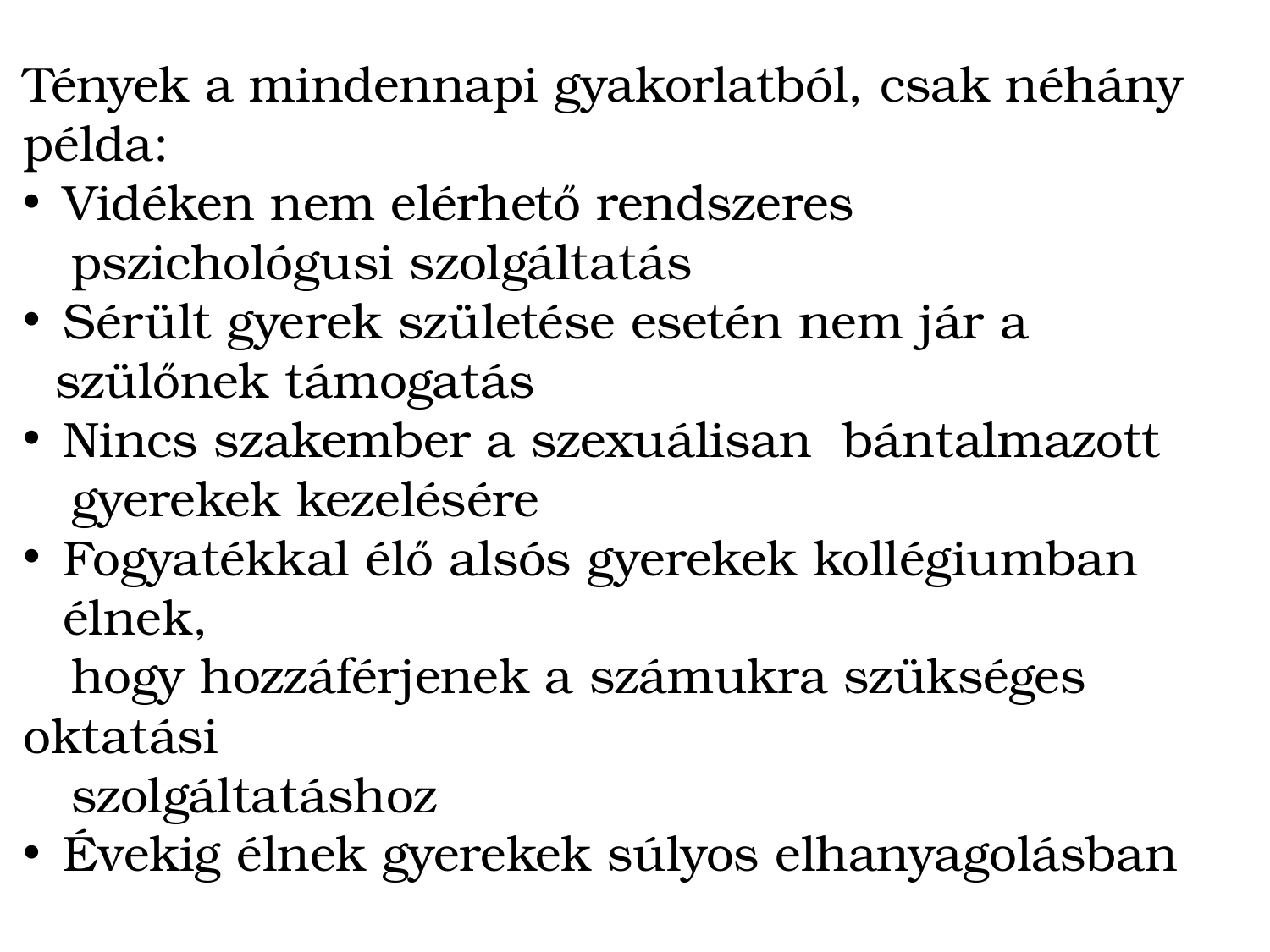

#
Tények a mindennapi gyakorlatból, csak néhány példa:
Vidéken nem elérhető rendszeres
   pszichológusi szolgáltatás
Sérült gyerek születése esetén nem jár a
  szülőnek támogatás
Nincs szakember a szexuálisan  bántalmazott
   gyerekek kezelésére
Fogyatékkal élő alsós gyerekek kollégiumban élnek,
   hogy hozzáférjenek a számukra szükséges oktatási
   szolgáltatáshoz
Évekig élnek gyerekek súlyos elhanyagolásban